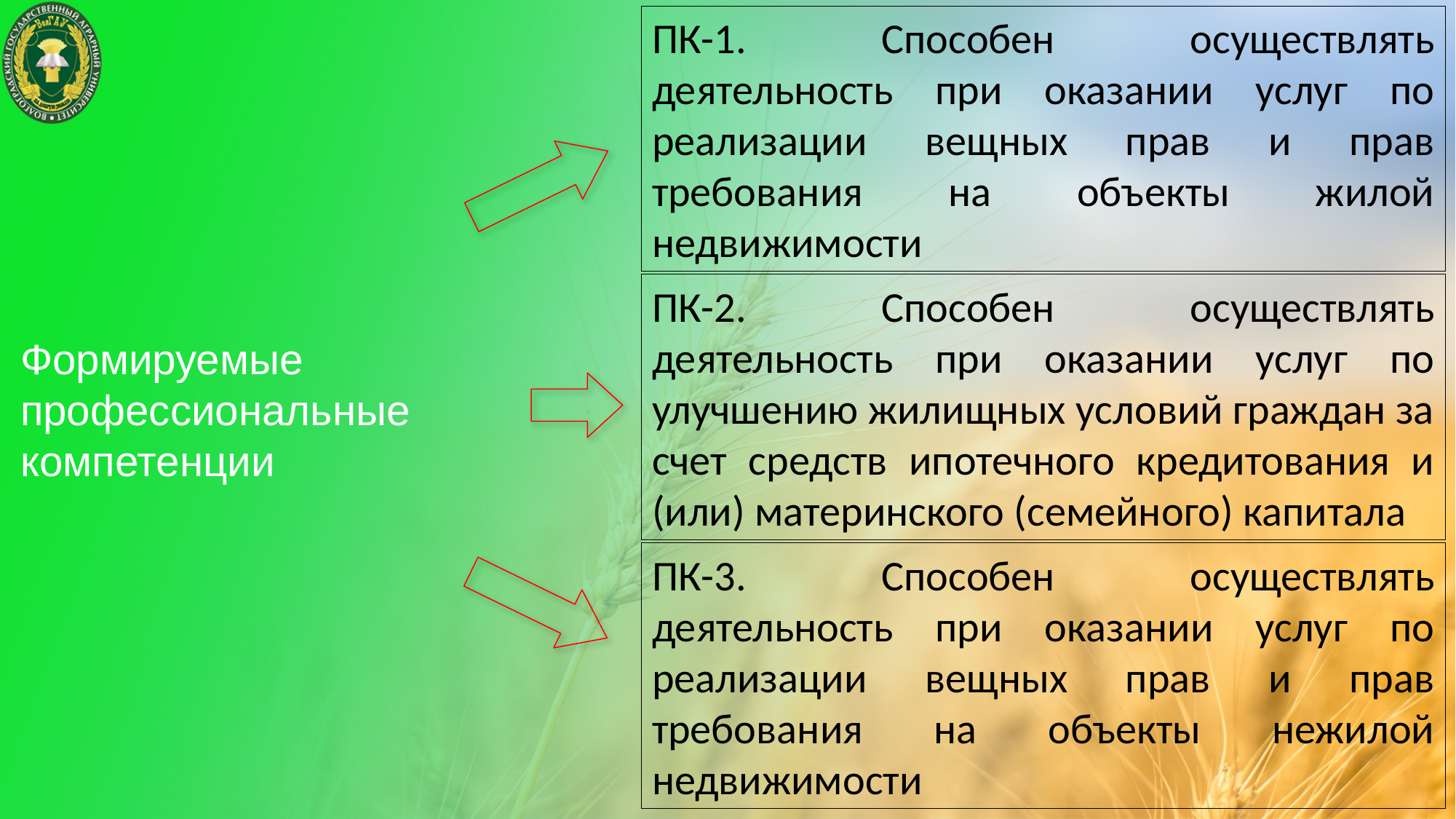

ПК-1. Способен осуществлять деятельность при оказании услуг по реализации вещных прав и прав требования на объекты жилой недвижимости

ПК-2. Способен осуществлять деятельность при оказании услуг по улучшению жилищных условий граждан за счет средств ипотечного кредитования и (или) материнского (семейного) капитала

Формируемые профессиональные компетенции
ПК-3. Способен осуществлять деятельность при оказании услуг по реализации вещных прав и прав требования на объекты нежилой недвижимости